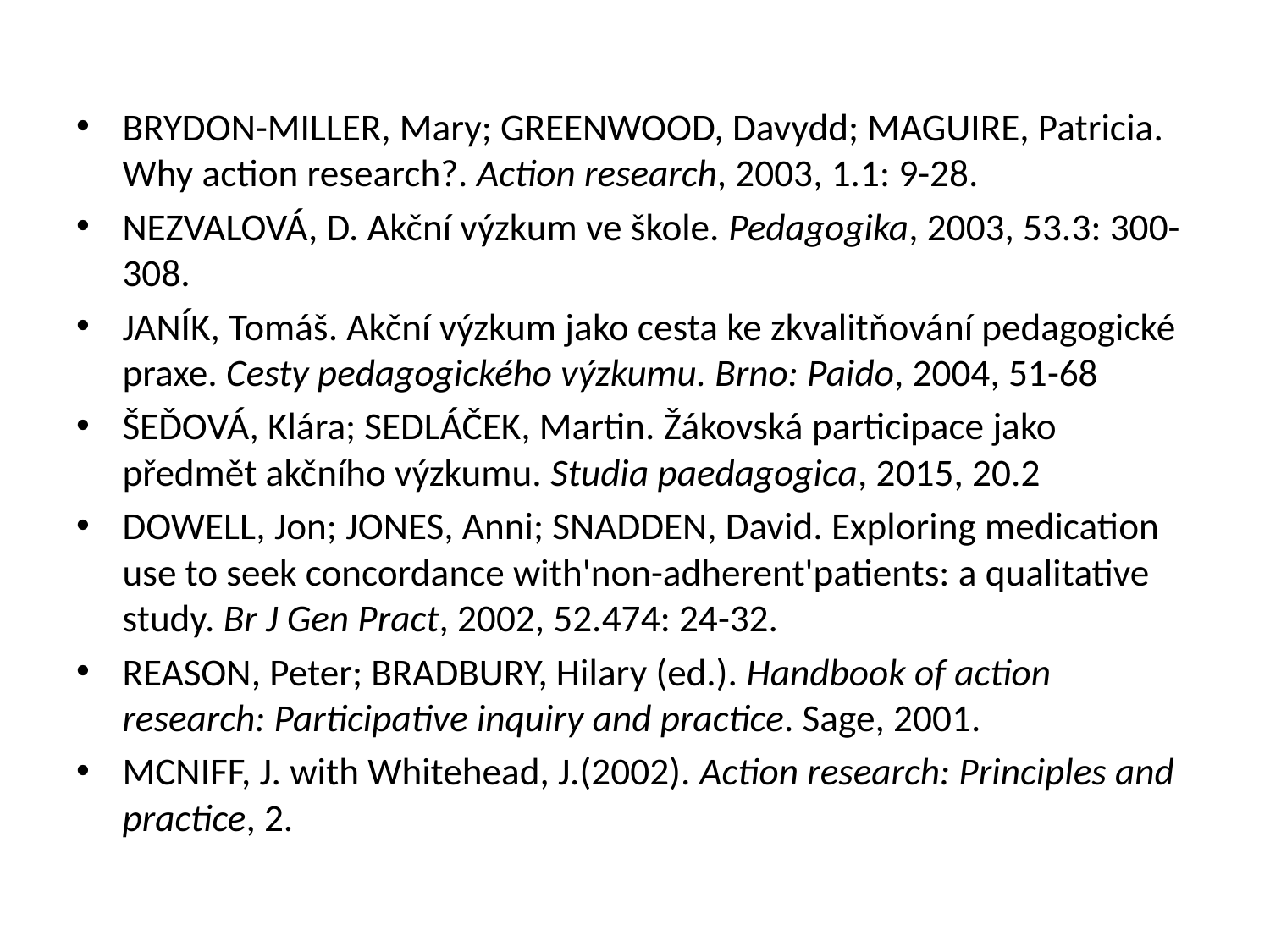

BRYDON-MILLER, Mary; GREENWOOD, Davydd; MAGUIRE, Patricia. Why action research?. Action research, 2003, 1.1: 9-28.
NEZVALOVÁ, D. Akční výzkum ve škole. Pedagogika, 2003, 53.3: 300-308.
JANÍK, Tomáš. Akční výzkum jako cesta ke zkvalitňování pedagogické praxe. Cesty pedagogického výzkumu. Brno: Paido, 2004, 51-68
ŠEĎOVÁ, Klára; SEDLÁČEK, Martin. Žákovská participace jako předmět akčního výzkumu. Studia paedagogica, 2015, 20.2
DOWELL, Jon; JONES, Anni; SNADDEN, David. Exploring medication use to seek concordance with'non-adherent'patients: a qualitative study. Br J Gen Pract, 2002, 52.474: 24-32.
REASON, Peter; BRADBURY, Hilary (ed.). Handbook of action research: Participative inquiry and practice. Sage, 2001.
MCNIFF, J. with Whitehead, J.(2002). Action research: Principles and practice, 2.